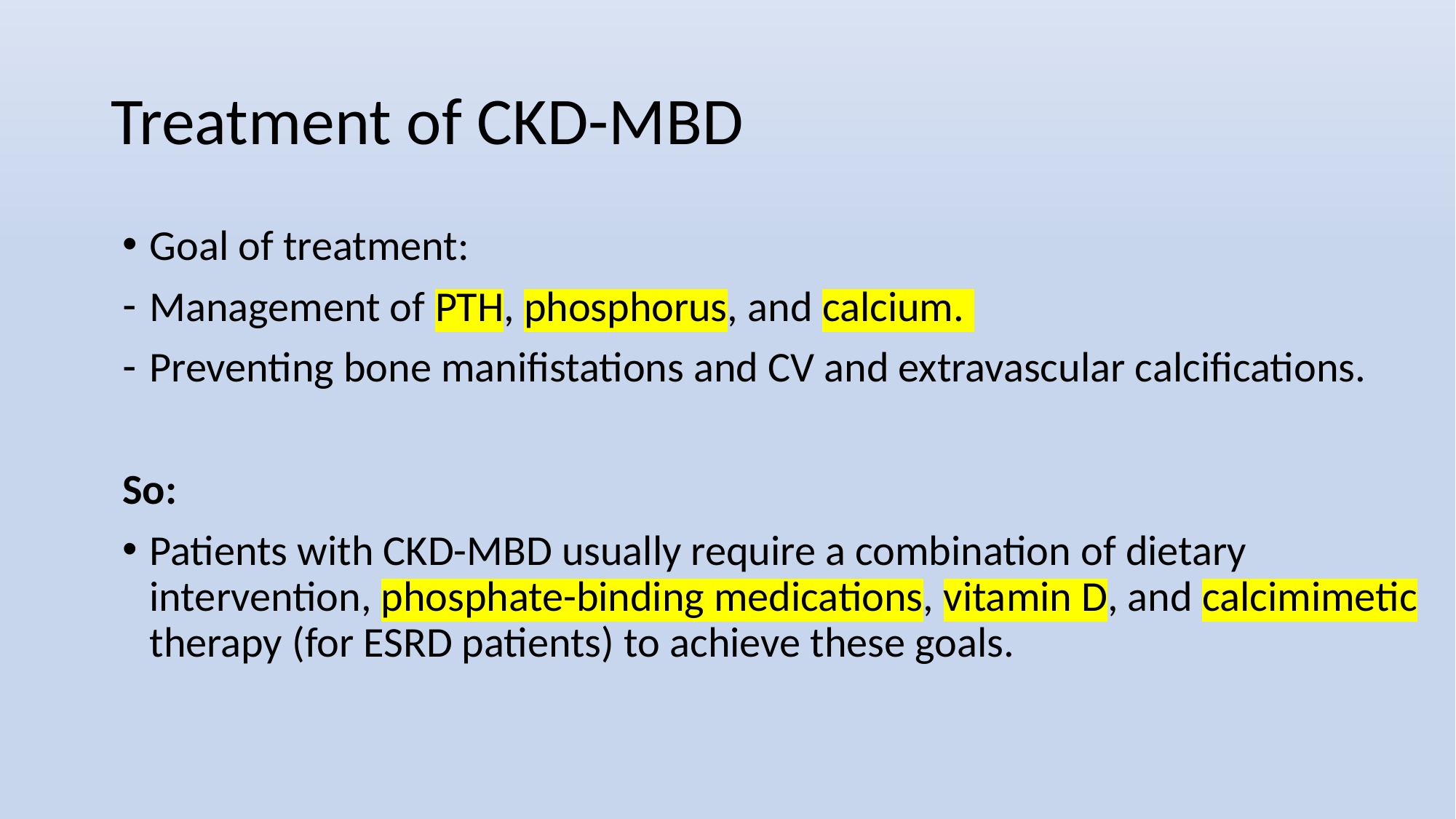

# Treatment of CKD-MBD
Goal of treatment:
Management of PTH, phosphorus, and calcium.
Preventing bone manifistations and CV and extravascular calcifications.

So:
Patients with CKD-MBD usually require a combination of dietary intervention, phosphate-binding medications, vitamin D, and calcimimetic therapy (for ESRD patients) to achieve these goals.